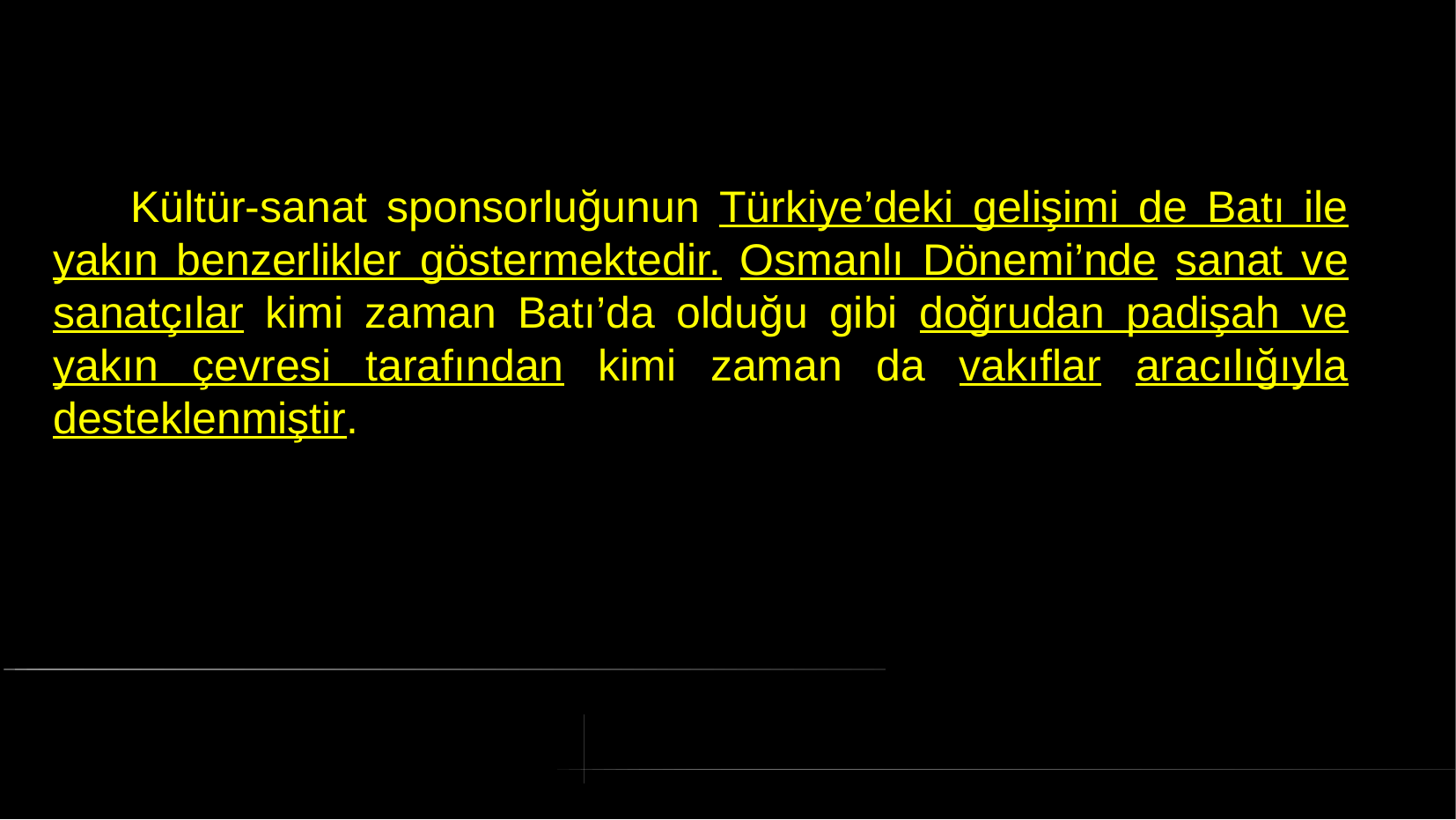

# Kültür-sanat sponsorluğunun Türkiye’deki gelişimi de Batı ile yakın benzerlikler göstermektedir. Osmanlı Dönemi’nde sanat ve sanatçılar kimi zaman Batı’da olduğu gibi doğrudan padişah ve yakın çevresi tarafından kimi zaman da vakıflar aracılığıyla desteklenmiştir.